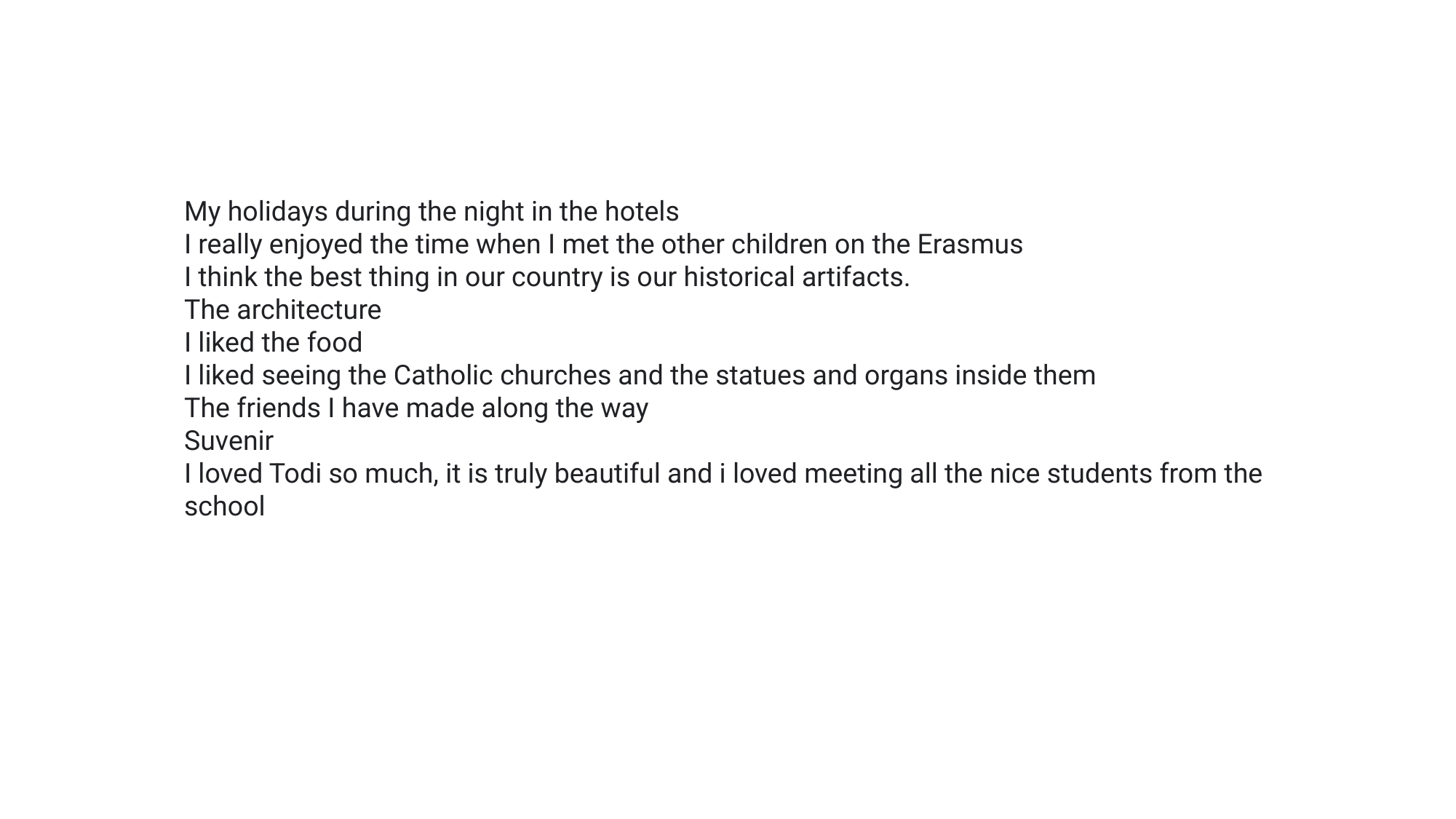

My holidays during the night in the hotels
I really enjoyed the time when I met the other children on the Erasmus
I think the best thing in our country is our historical artifacts.
The architecture
I liked the food
I liked seeing the Catholic churches and the statues and organs inside them
The friends I have made along the way
Suvenir
I loved Todi so much, it is truly beautiful and i loved meeting all the nice students from the school